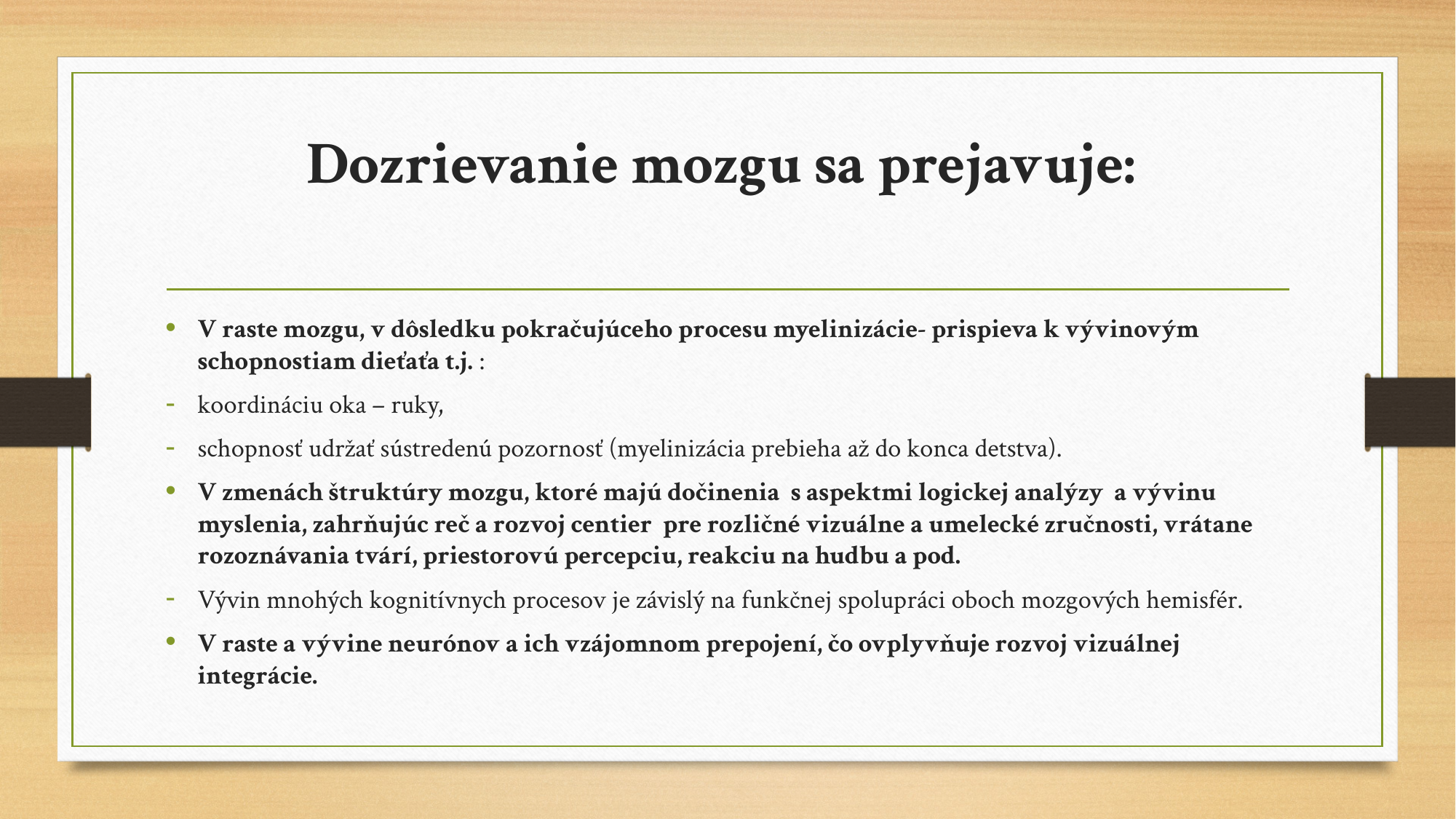

# Dozrievanie mozgu sa prejavuje:
V raste mozgu, v dôsledku pokračujúceho procesu myelinizácie- prispieva k vývinovým schopnostiam dieťaťa t.j. :
koordináciu oka – ruky,
schopnosť udržať sústredenú pozornosť (myelinizácia prebieha až do konca detstva).
V zmenách štruktúry mozgu, ktoré majú dočinenia  s aspektmi logickej analýzy  a vývinu myslenia, zahrňujúc reč a rozvoj centier  pre rozličné vizuálne a umelecké zručnosti, vrátane rozoznávania tvárí, priestorovú percepciu, reakciu na hudbu a pod.
Vývin mnohých kognitívnych procesov je závislý na funkčnej spolupráci oboch mozgových hemisfér.
V raste a vývine neurónov a ich vzájomnom prepojení, čo ovplyvňuje rozvoj vizuálnej integrácie.